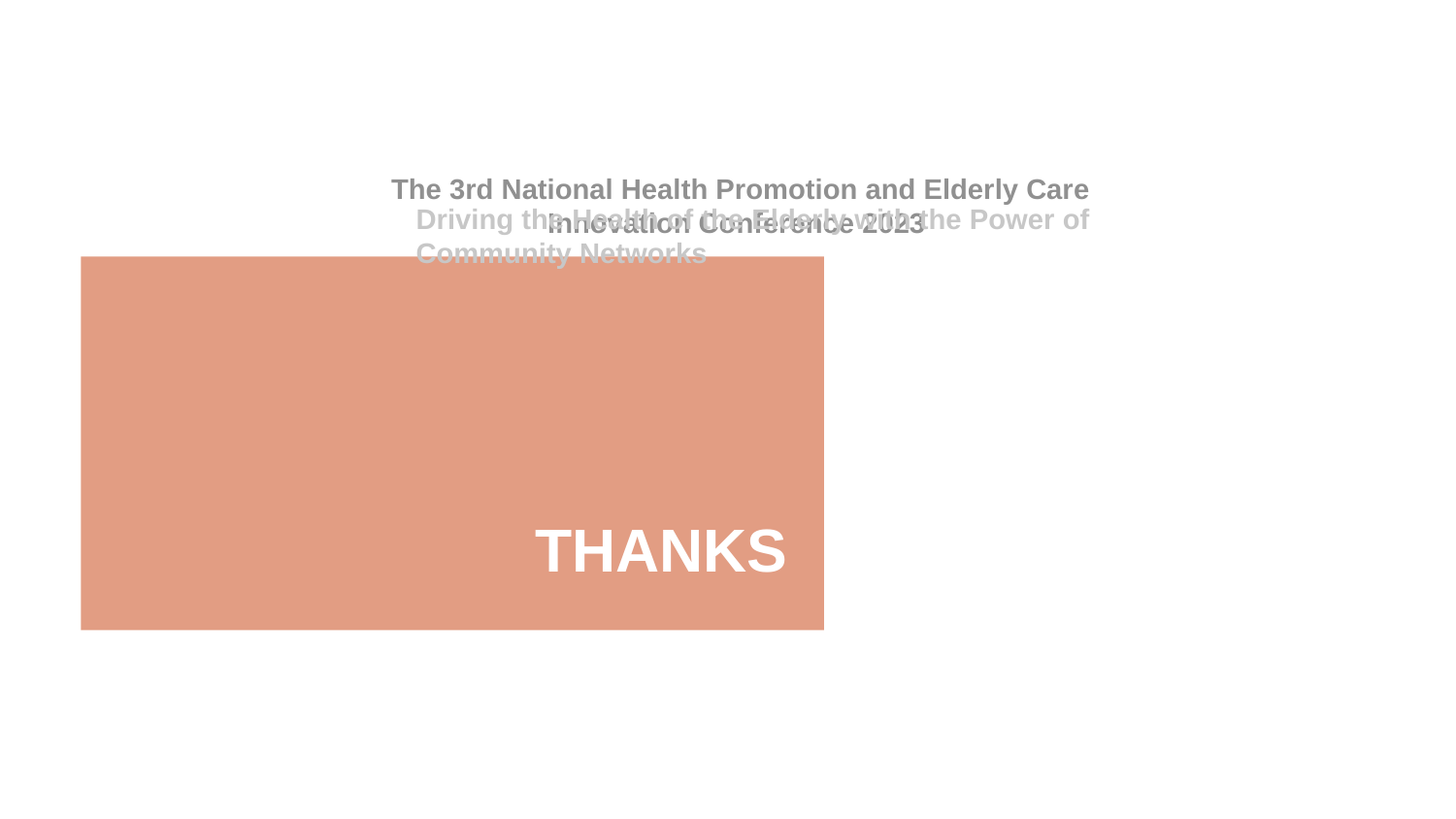

The 3rd National Health Promotion and Elderly Care Innovation Conference 2023
Driving the Health of the Elderly with the Power of Community Networks
# THANKS